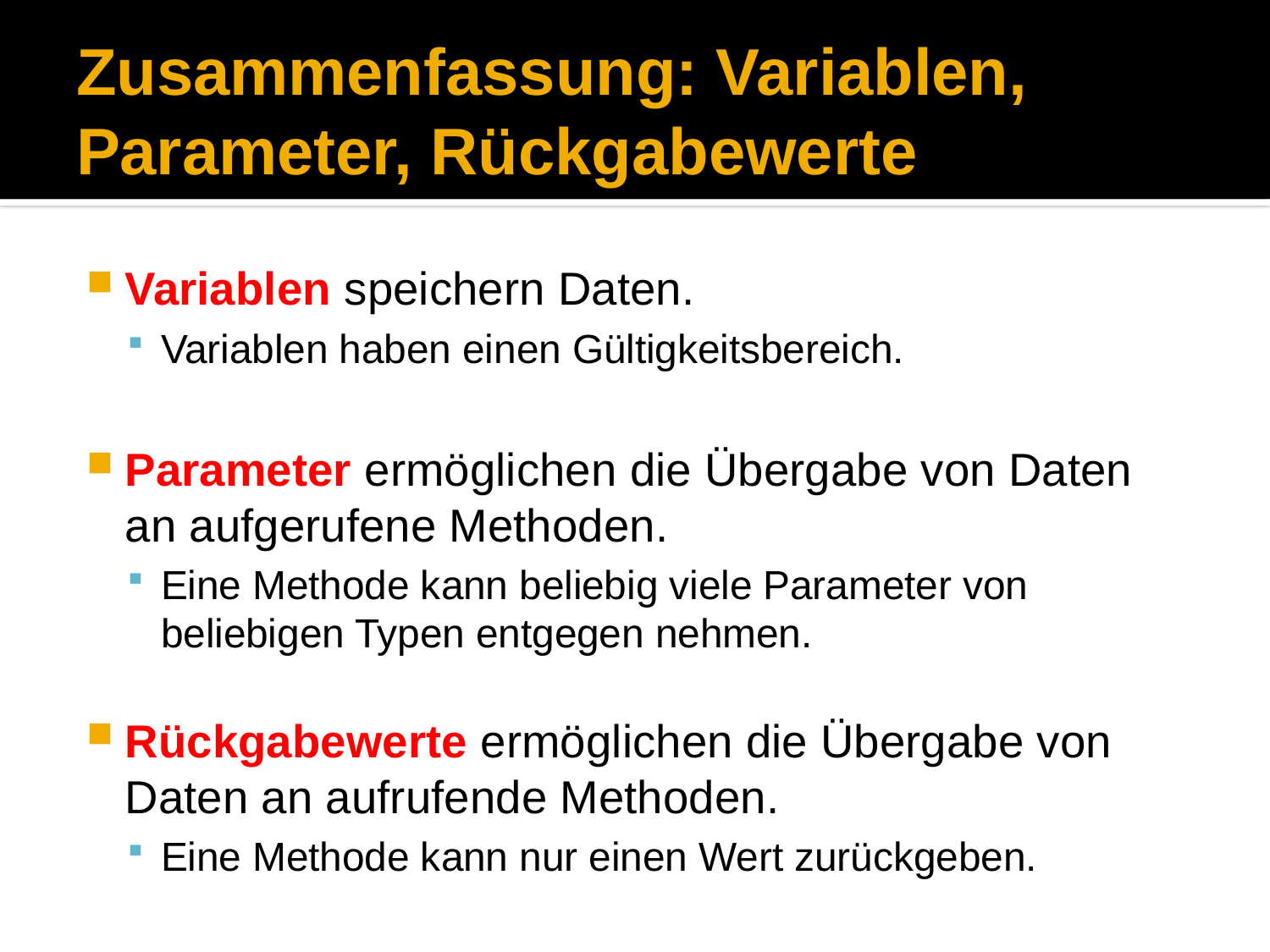

# Zusammenfassung: Variablen, Parameter, Rückgabewerte
Variablen speichern Daten.
Variablen haben einen Gültigkeitsbereich.

Parameter ermöglichen die Übergabe von Daten an aufgerufene Methoden.
Eine Methode kann beliebig viele Parameter von beliebigen Typen entgegen nehmen.

Rückgabewerte ermöglichen die Übergabe von Daten an aufrufende Methoden.
Eine Methode kann nur einen Wert zurückgeben.